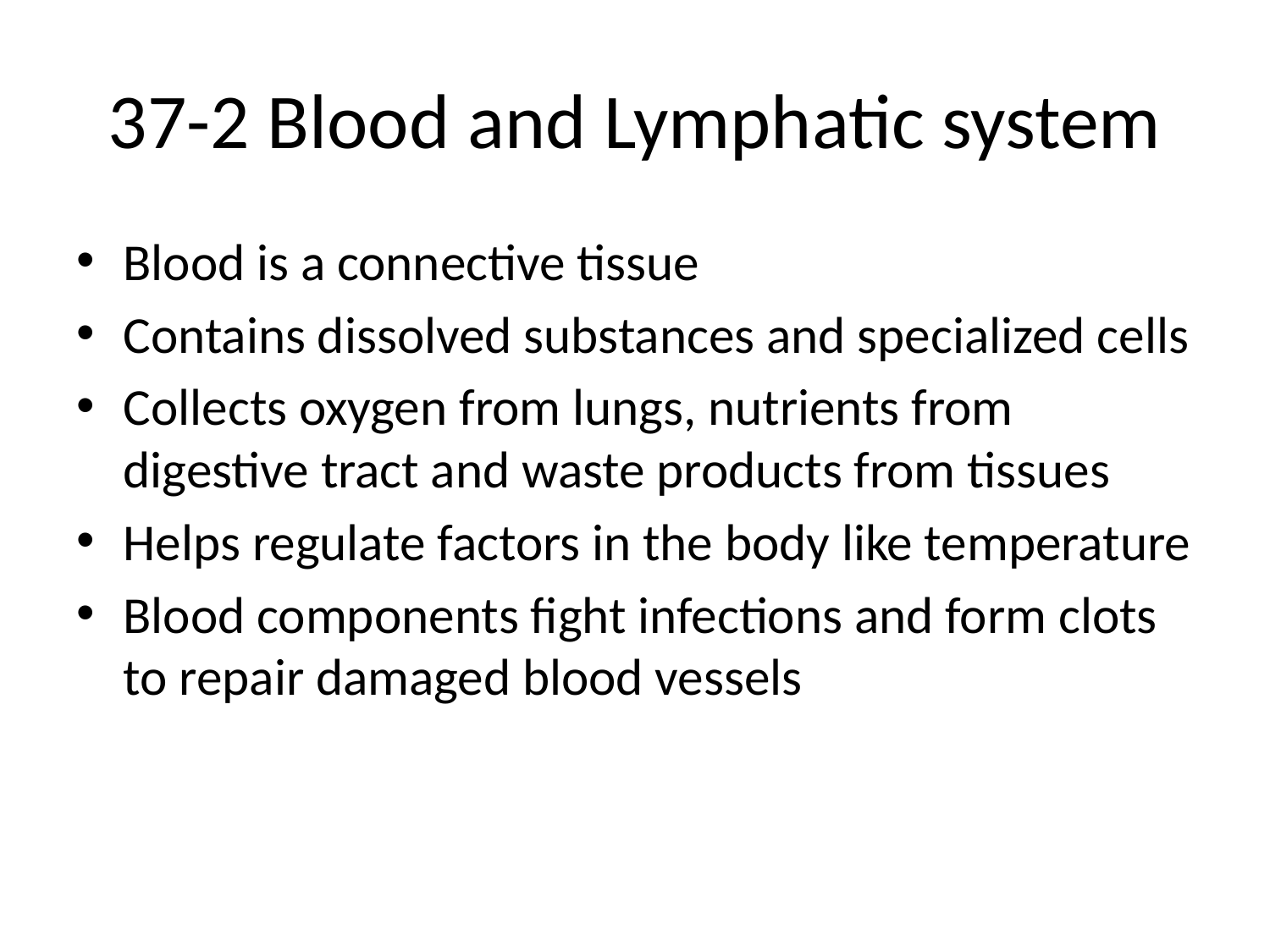

# 37-2 Blood and Lymphatic system
Blood is a connective tissue
Contains dissolved substances and specialized cells
Collects oxygen from lungs, nutrients from digestive tract and waste products from tissues
Helps regulate factors in the body like temperature
Blood components fight infections and form clots to repair damaged blood vessels